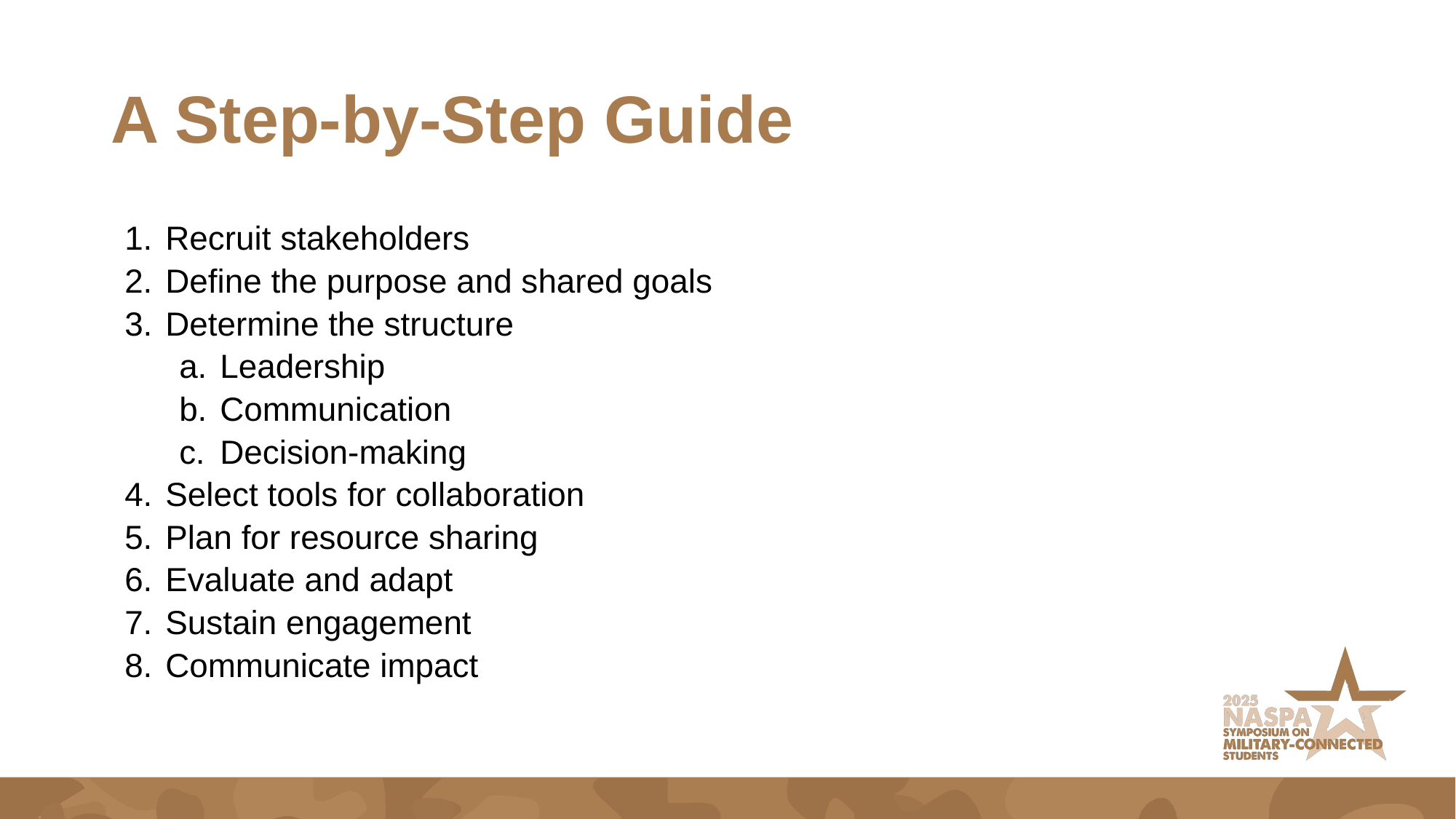

# A Step-by-Step Guide
Recruit stakeholders
Define the purpose and shared goals
Determine the structure
Leadership
Communication
Decision-making
Select tools for collaboration
Plan for resource sharing
Evaluate and adapt
Sustain engagement
Communicate impact